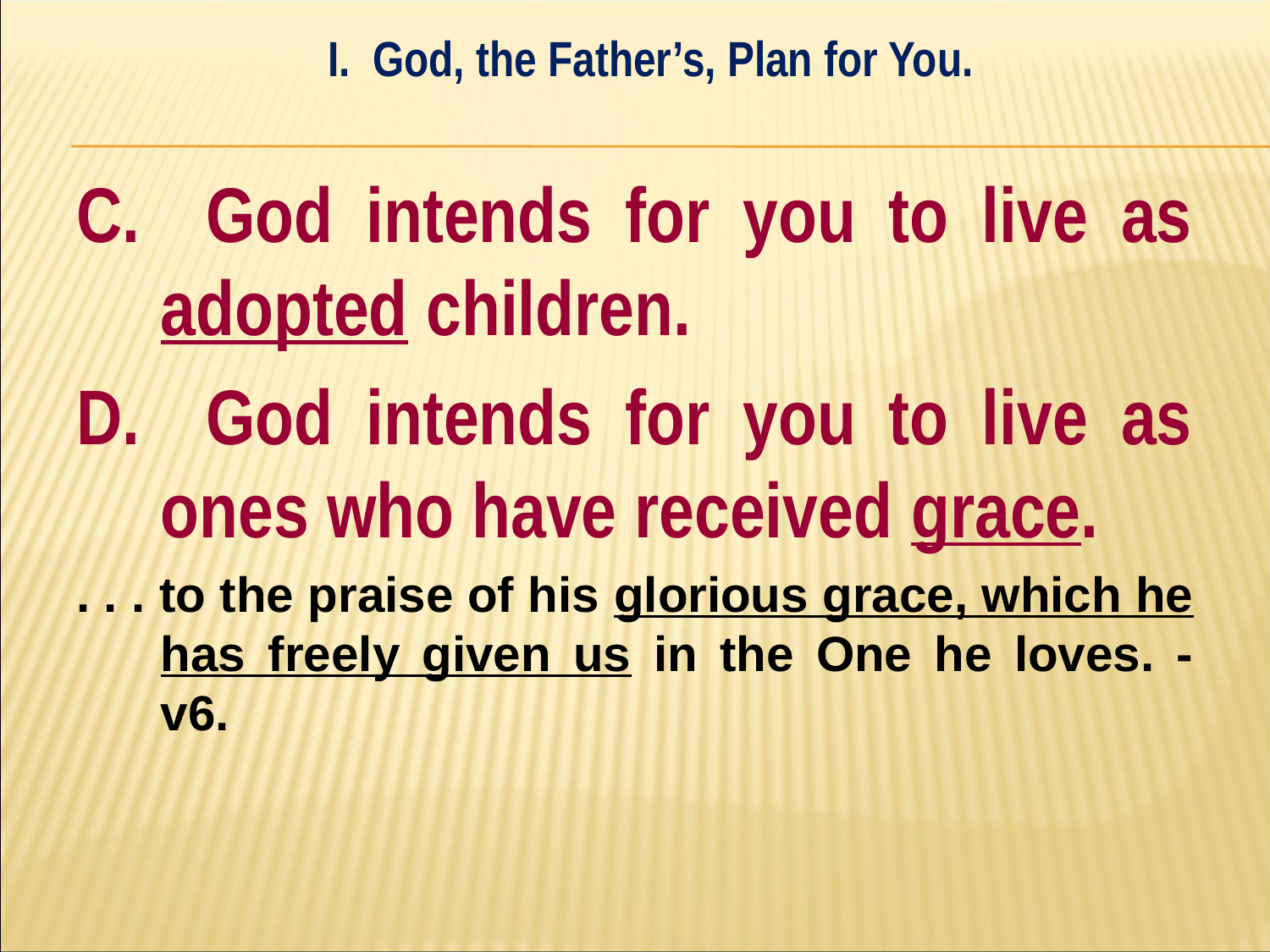

I.  God, the Father’s, Plan for You.
#
C.  God intends for you to live as adopted children.
D.  God intends for you to live as ones who have received grace.
. . . to the praise of his glorious grace, which he has freely given us in the One he loves. - v6.